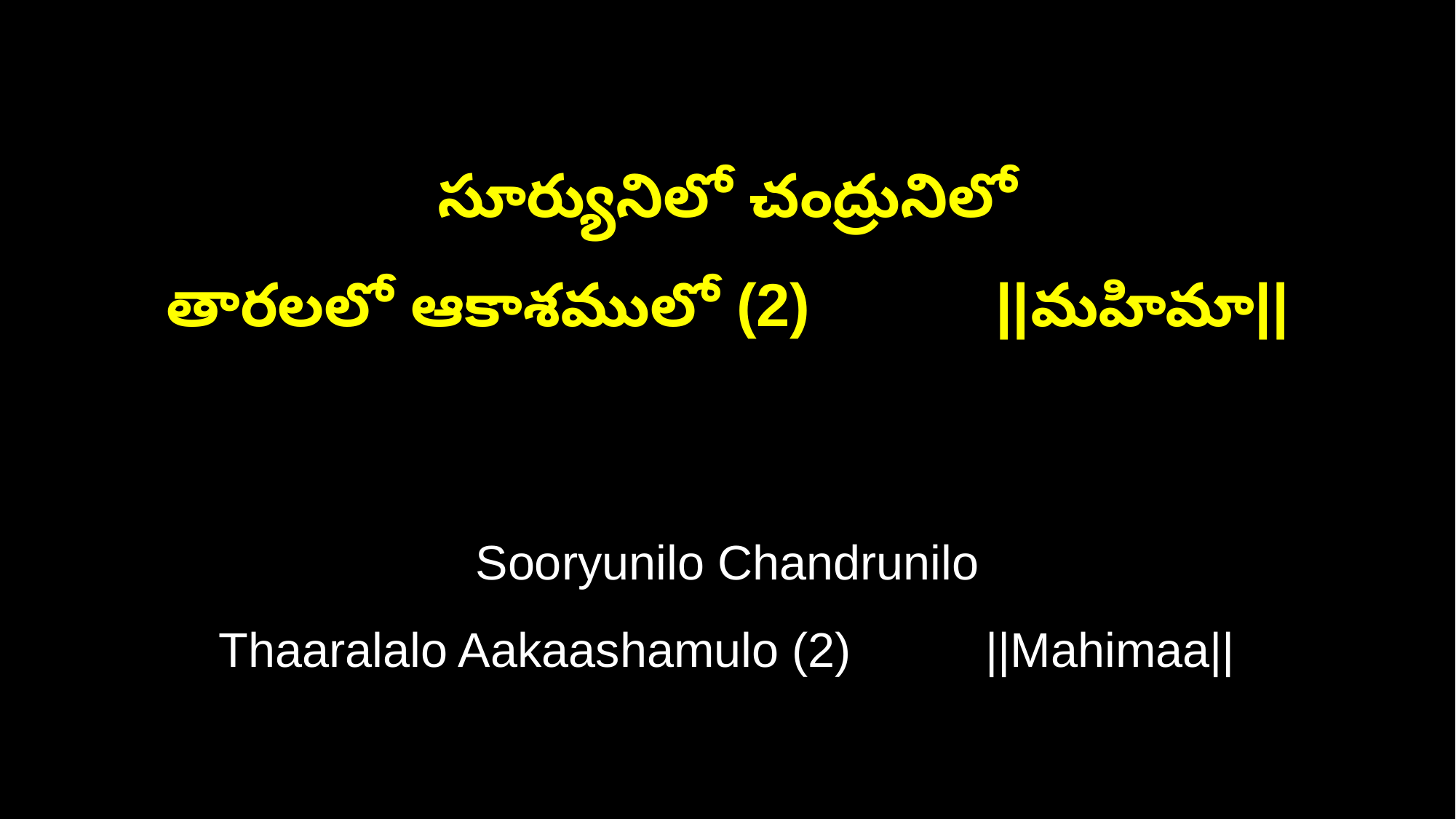

సూర్యునిలో చంద్రునిలో
తారలలో ఆకాశములో (2)           ||మహిమా||
Sooryunilo Chandrunilo
Thaaralalo Aakaashamulo (2)          ||Mahimaa||